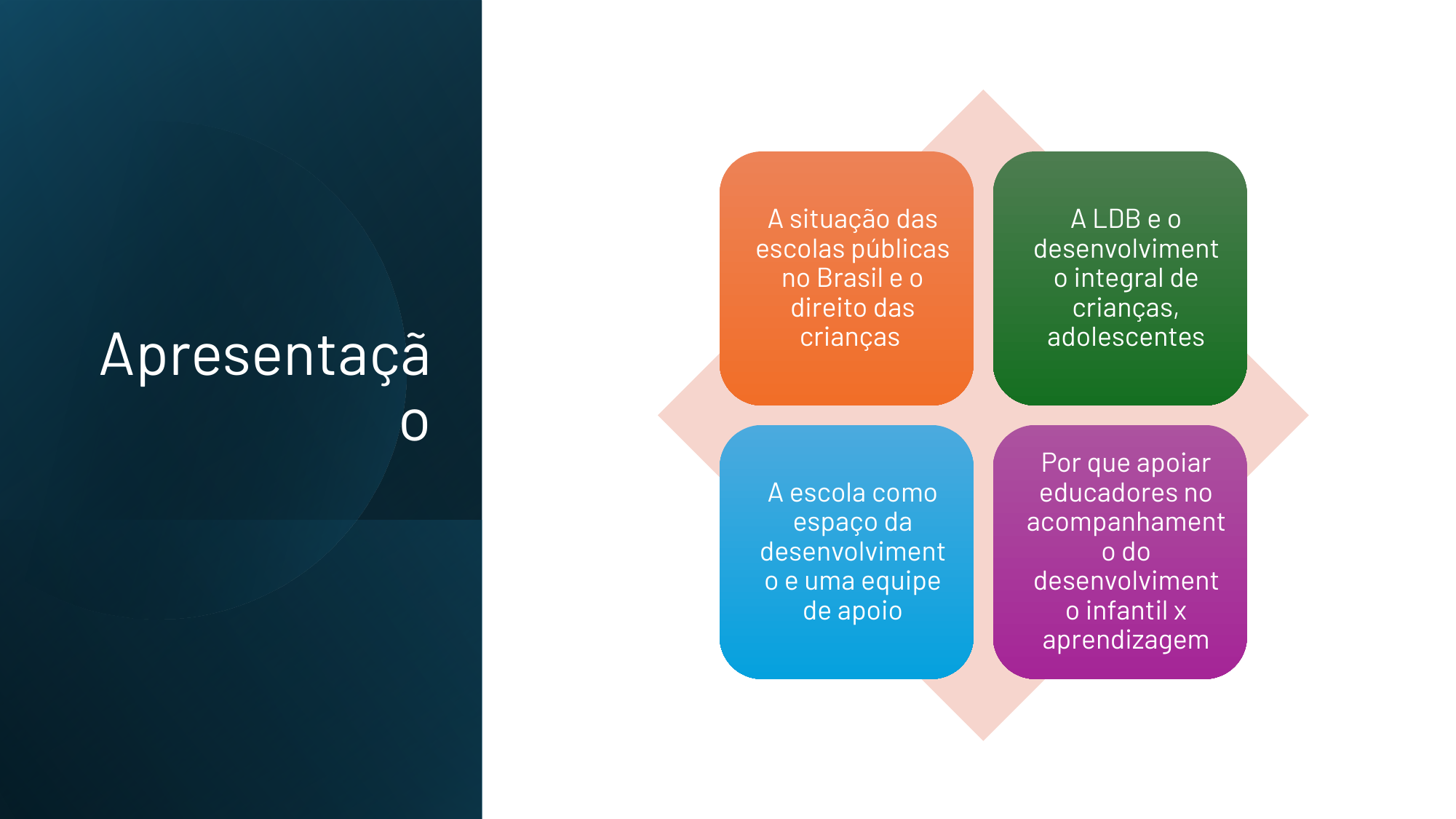

A situação das escolas públicas no Brasil e o direito das crianças
A LDB e o desenvolvimento integral de crianças, adolescentes
A escola como espaço da desenvolvimento e uma equipe de apoio
Por que apoiar educadores no acompanhamento do desenvolvimento infantil x aprendizagem

# Apresentação